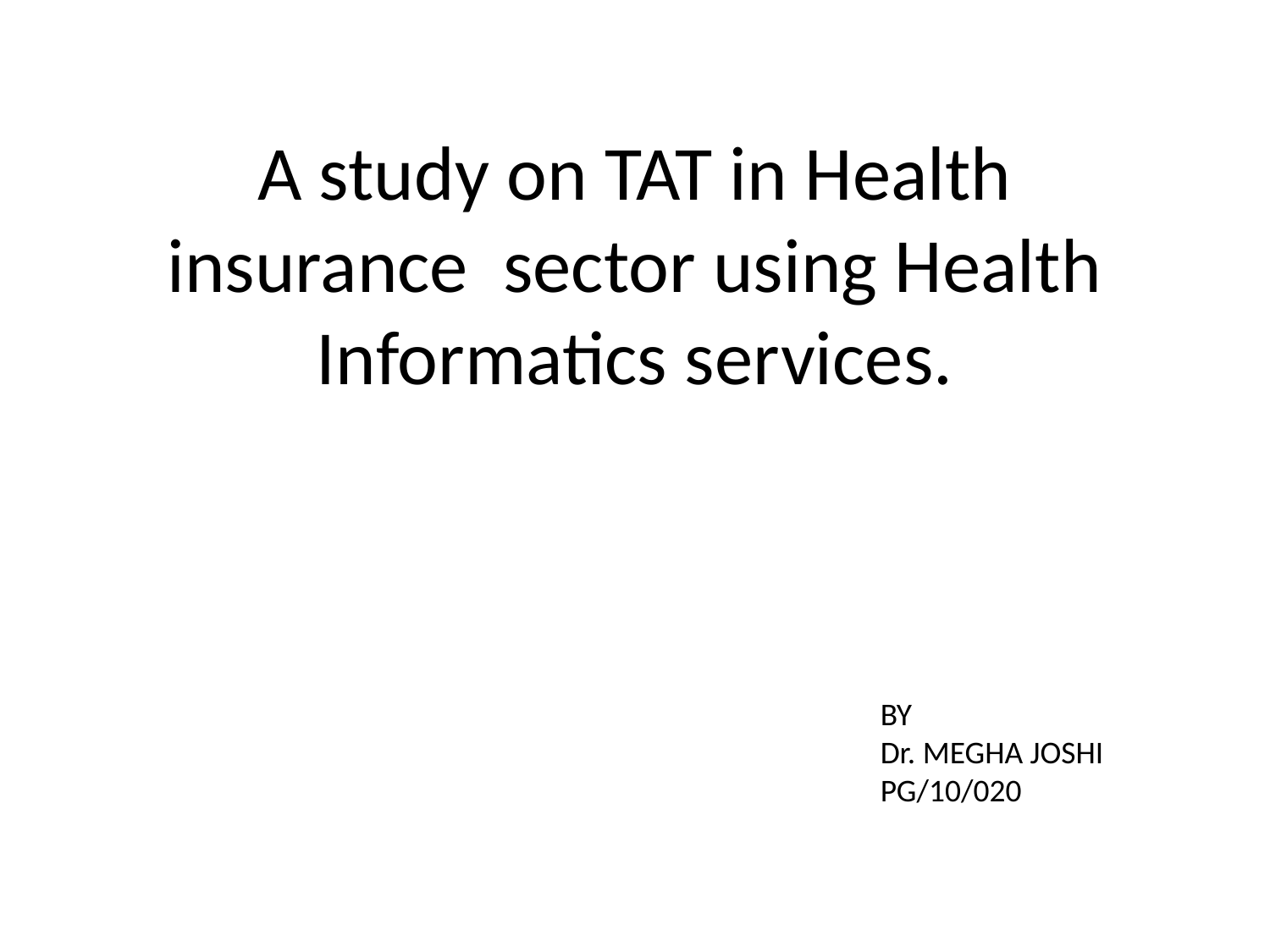

# A study on TAT in Health insurance  sector using Health Informatics services.

BY
Dr. MEGHA JOSHI
PG/10/020